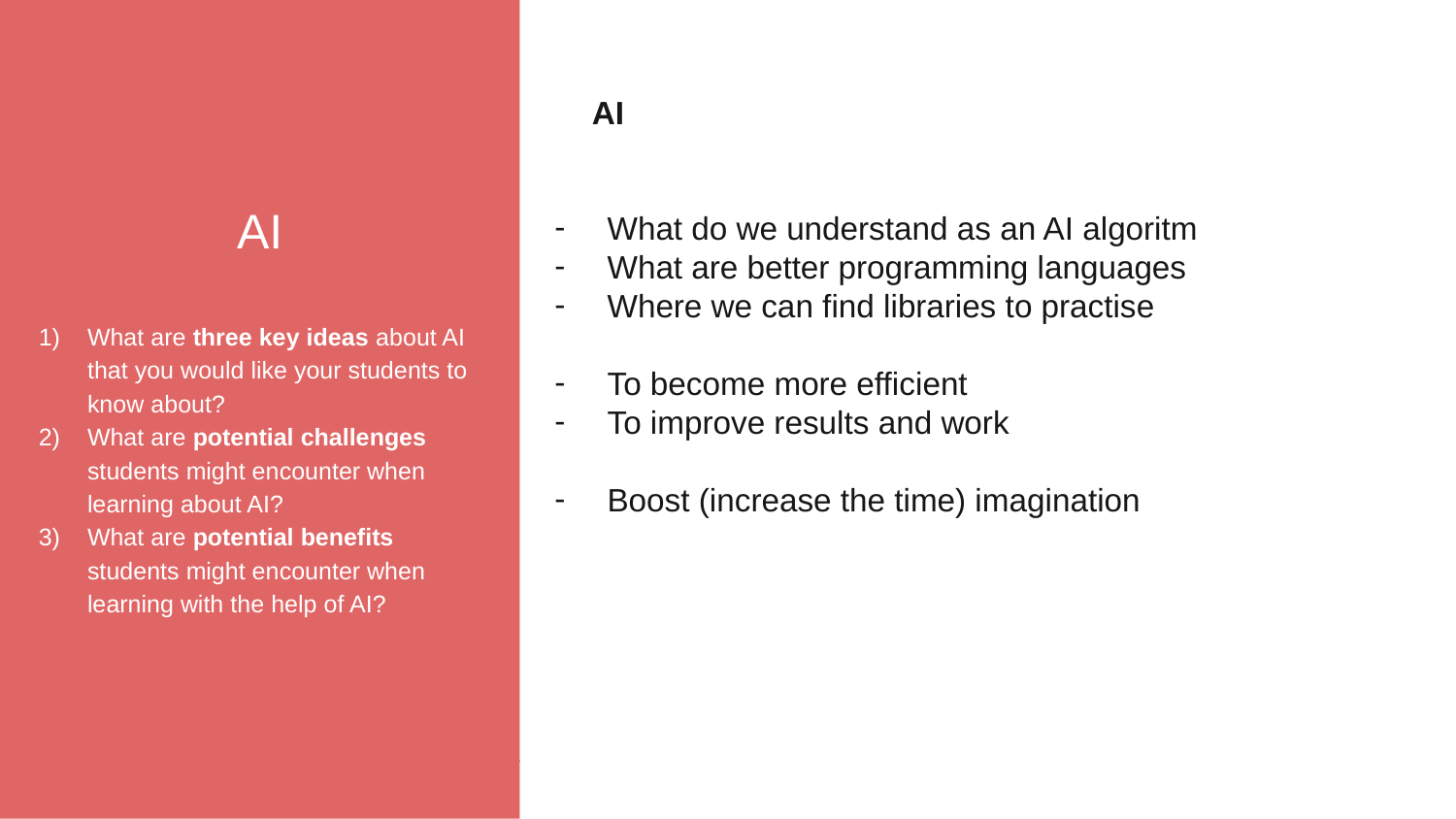

AI

What are three key ideas about AI that you would like your students to know about?
What are potential challenges students might encounter when learning about AI?
What are potential benefits students might encounter when learning with the help of AI?

AI

What do we understand as an AI algoritm
What are better programming languages
Where we can find libraries to practise

To become more efficient
To improve results and work

Boost (increase the time) imagination